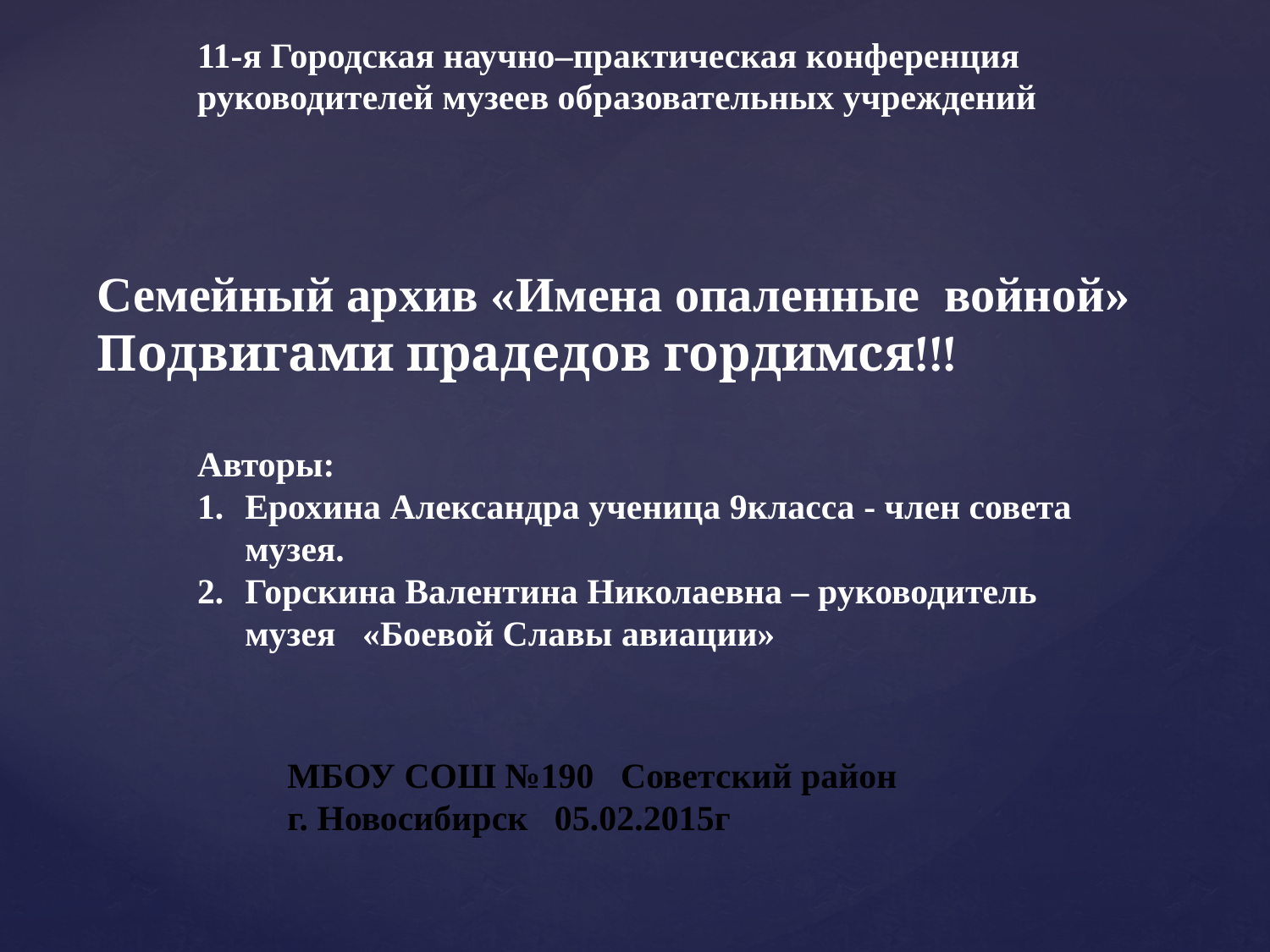

11-я Городская научно–практическая конференция руководителей музеев образовательных учреждений
Семейный архив «Имена опаленные  войной»
Подвигами прадедов гордимся!!!
Авторы:
Ерохина Александра ученица 9класса - член совета музея.
Горскина Валентина Николаевна – руководитель музея   «Боевой Славы авиации»
МБОУ СОШ №190   Советский район
г. Новосибирск   05.02.2015г